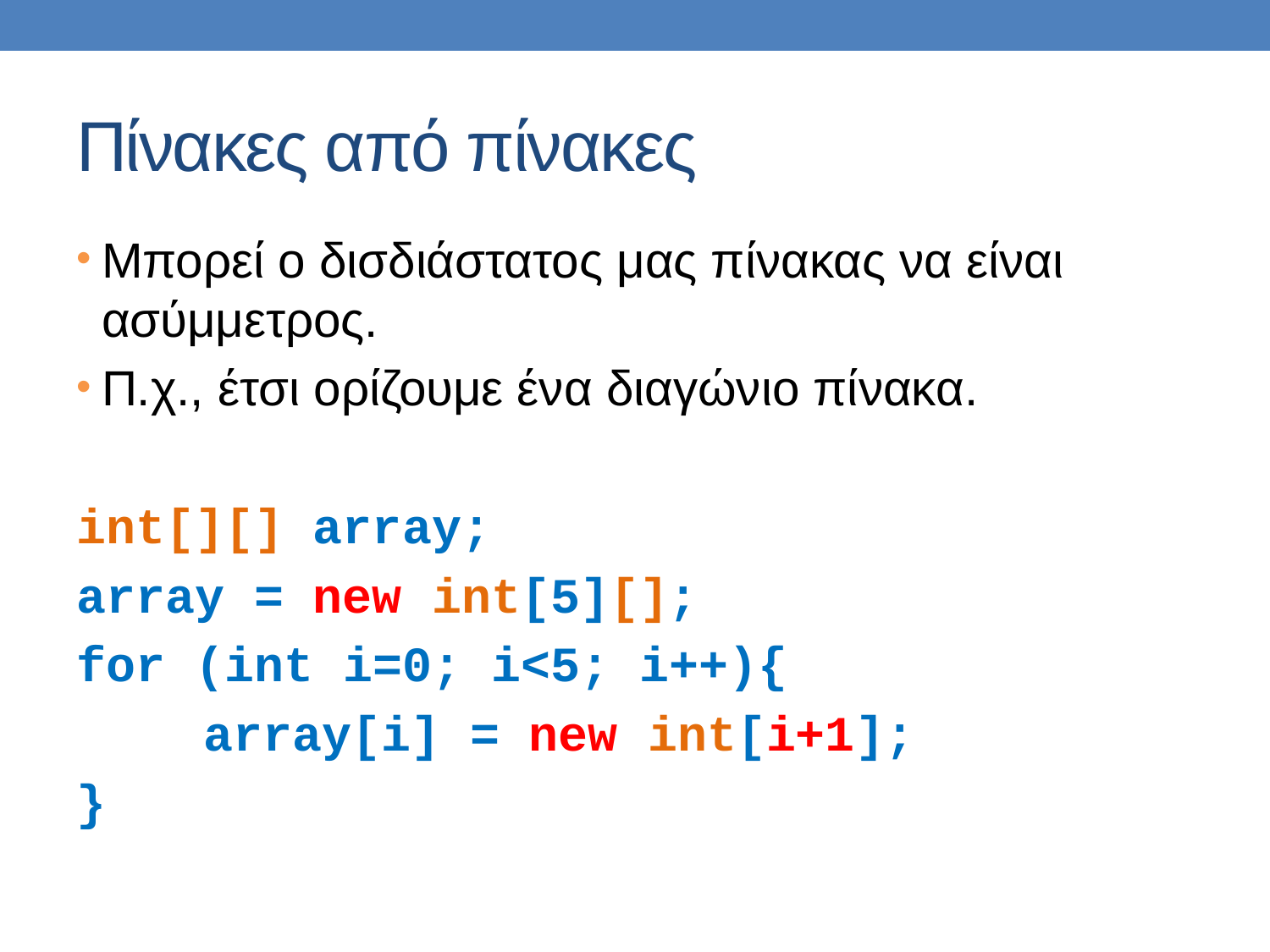

# Πίνακες από πίνακες
Μπορεί ο δισδιάστατος μας πίνακας να είναι ασύμμετρος.
Π.χ., έτσι ορίζουμε ένα διαγώνιο πίνακα.

int[][] array;
array = new int[5][];
for (int i=0; i<5; i++){
	array[i] = new int[i+1];
}